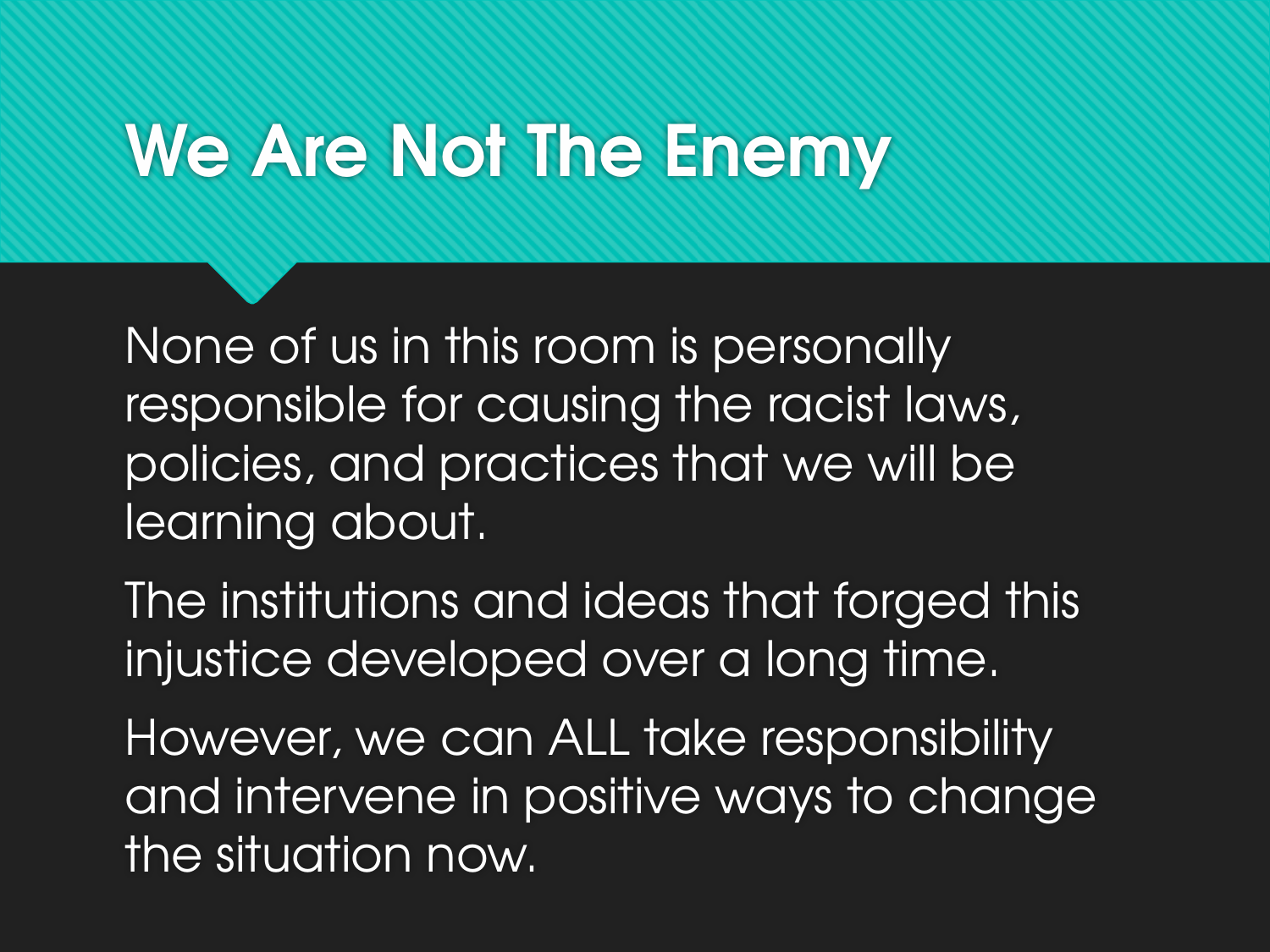

# We Are Not The Enemy
None of us in this room is personally responsible for causing the racist laws, policies, and practices that we will be learning about.
The institutions and ideas that forged this injustice developed over a long time.
However, we can ALL take responsibility and intervene in positive ways to change the situation now.